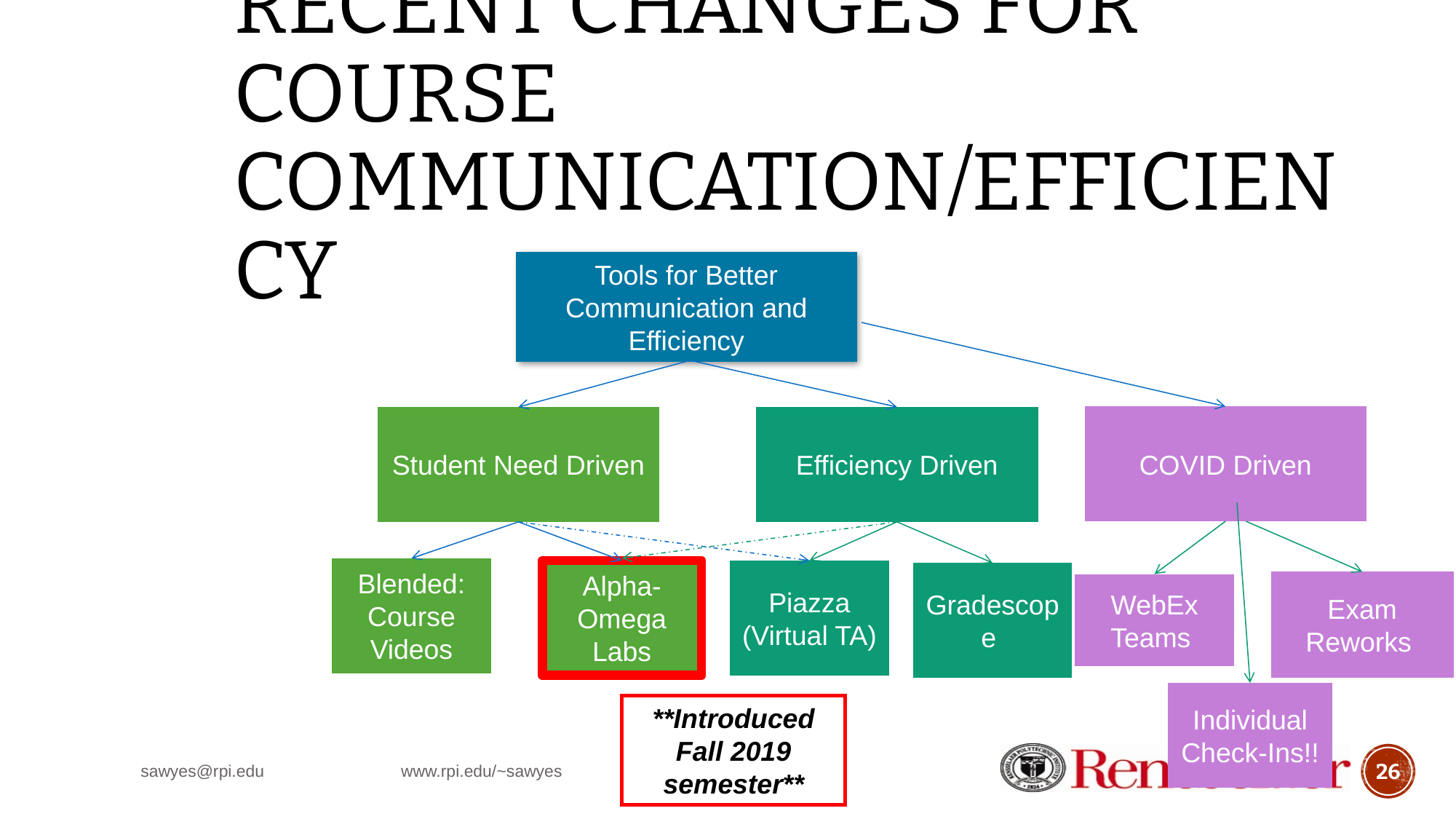

# Recent changes for course communication/Efficiency
Tools for Better Communication and Efficiency
COVID Driven
Student Need Driven
Efficiency Driven
Blended: Course Videos
Piazza (Virtual TA)
Alpha-Omega Labs
Gradescope
Exam Reworks
WebEx Teams
Individual Check-Ins!!
**Introduced Fall 2019 semester**
sawyes@rpi.edu                             www.rpi.edu/~sawyes
26